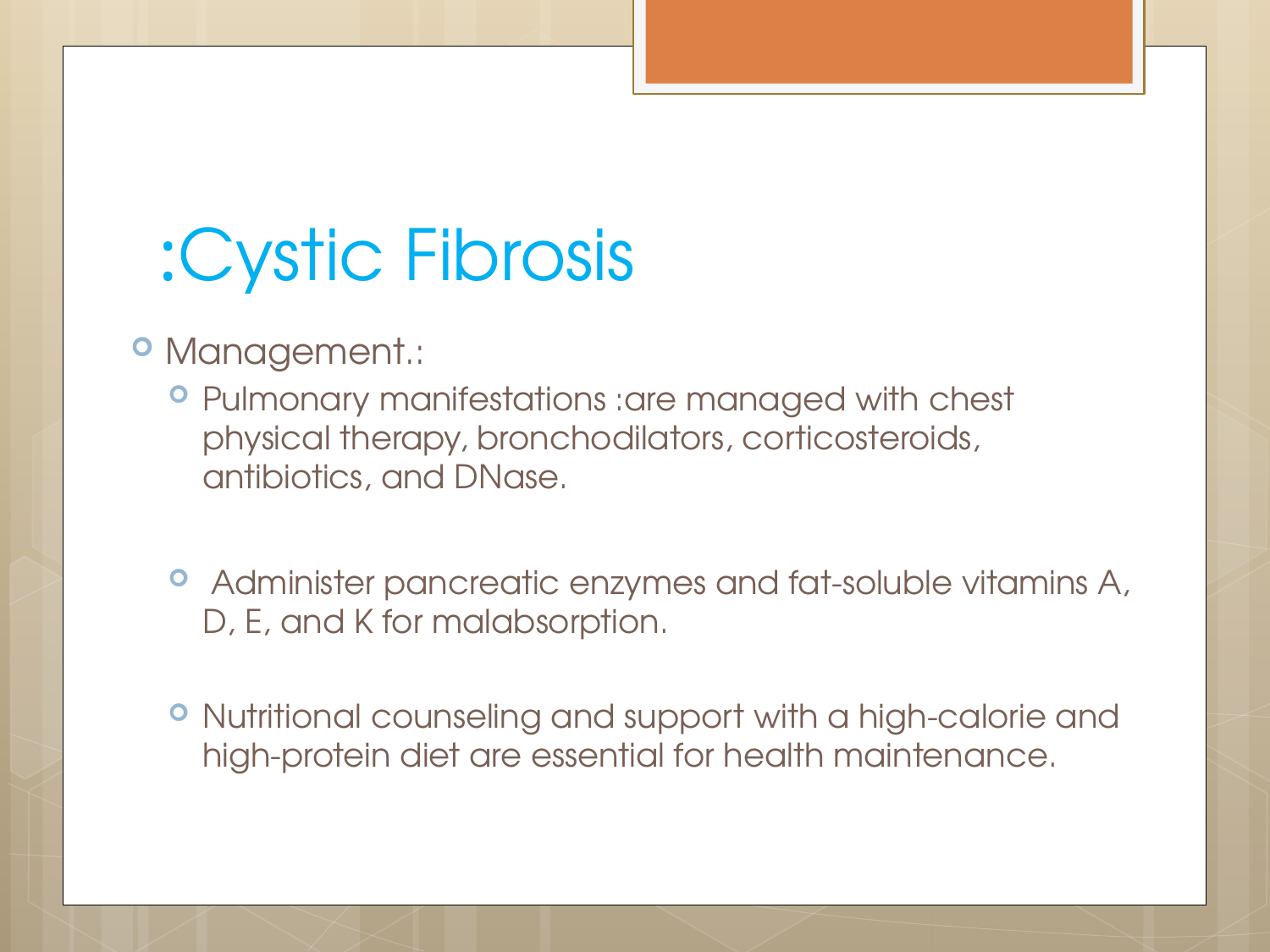

# Cystic Fibrosis:
Management.:
Pulmonary manifestations :are managed with chest physical therapy, bronchodilators, corticosteroids, antibiotics, and DNase.

 Administer pancreatic enzymes and fat-soluble vitamins A, D, E, and K for malabsorption.

Nutritional counseling and support with a high-calorie and high-protein diet are essential for health maintenance.